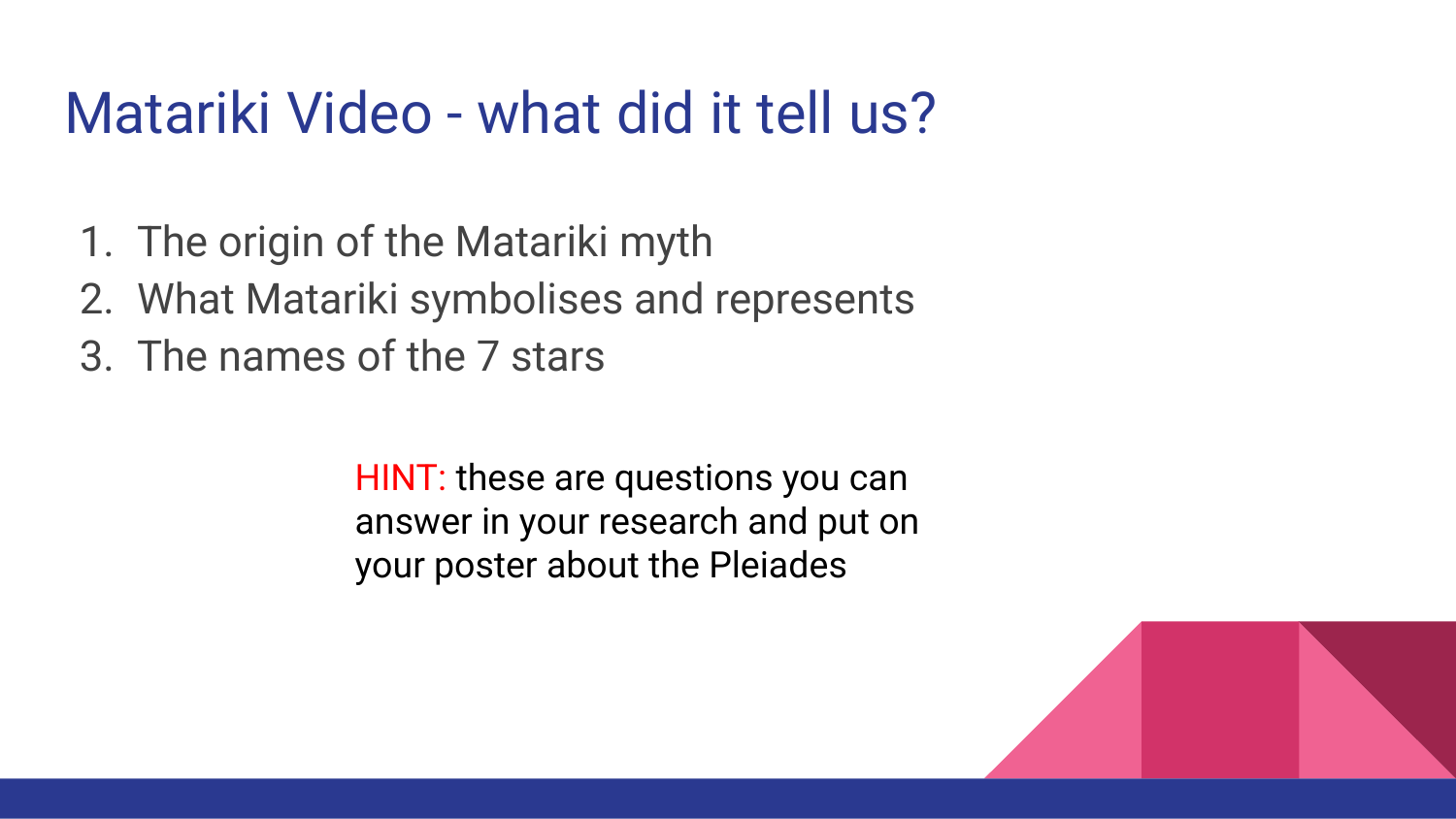

# Matariki Video - what did it tell us?
The origin of the Matariki myth
What Matariki symbolises and represents
The names of the 7 stars
HINT: these are questions you can answer in your research and put on your poster about the Pleiades